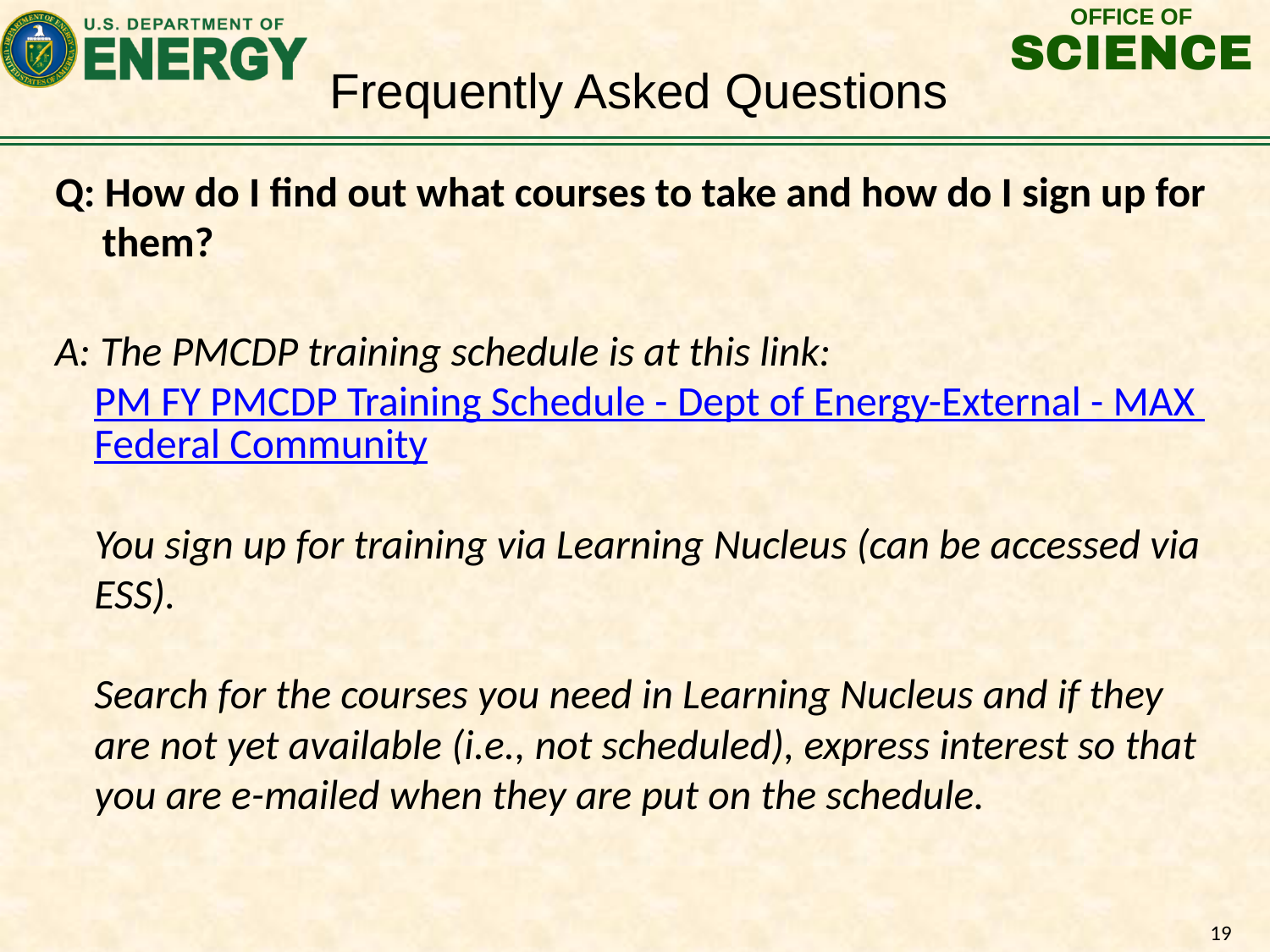

Frequently Asked Questions
Q: How do I find out what courses to take and how do I sign up for them?

A: The PMCDP training schedule is at this link: PM FY PMCDP Training Schedule - Dept of Energy-External - MAX Federal Community

	You sign up for training via Learning Nucleus (can be accessed via ESS).
Search for the courses you need in Learning Nucleus and if they are not yet available (i.e., not scheduled), express interest so that you are e-mailed when they are put on the schedule.